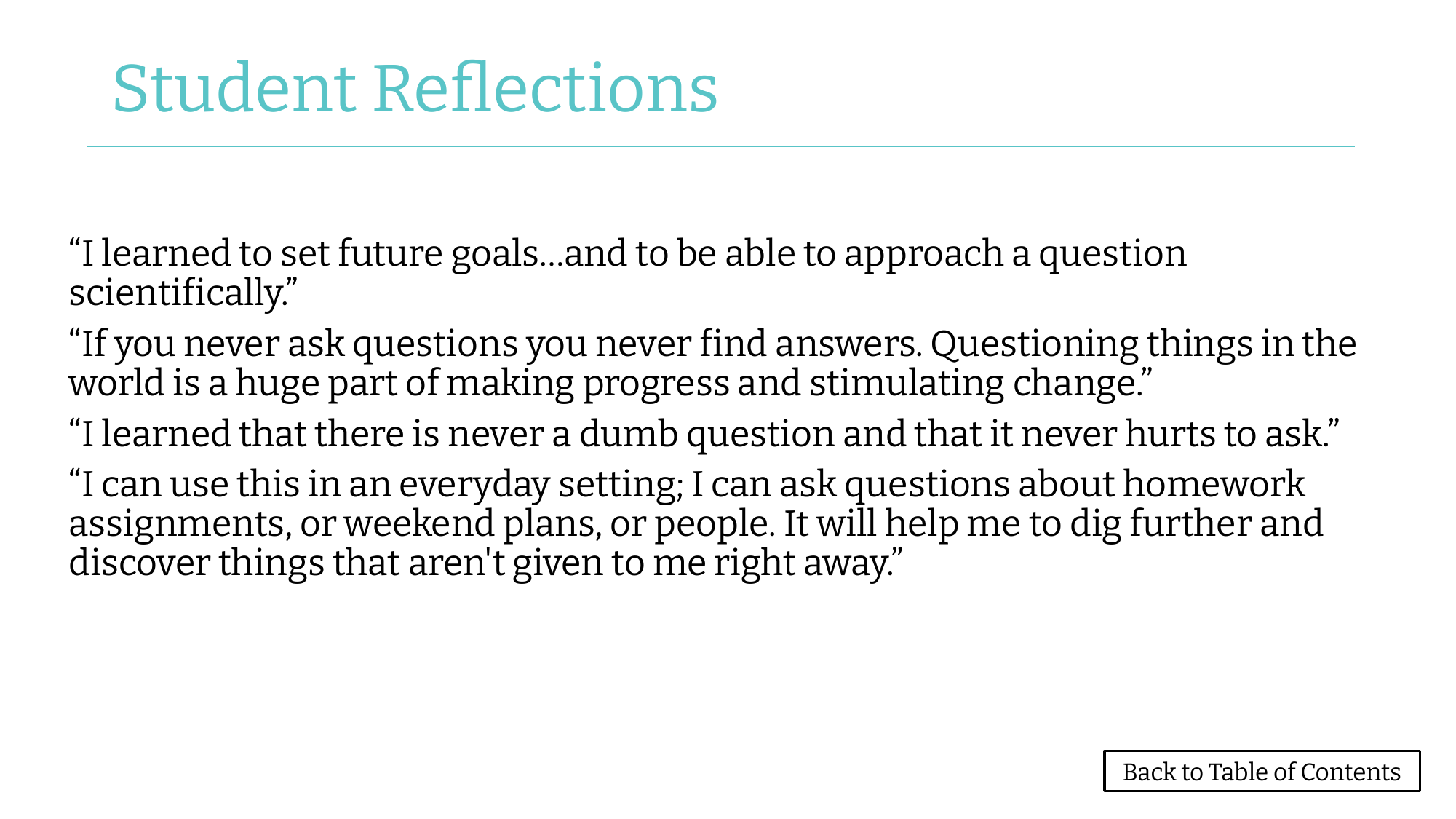

# Student Reflections
“I learned to set future goals…and to be able to approach a question scientifically.”
“If you never ask questions you never find answers. Questioning things in the world is a huge part of making progress and stimulating change.”
“I learned that there is never a dumb question and that it never hurts to ask.”
“I can use this in an everyday setting; I can ask questions about homework assignments, or weekend plans, or people. It will help me to dig further and discover things that aren't given to me right away.”
Back to Table of Contents